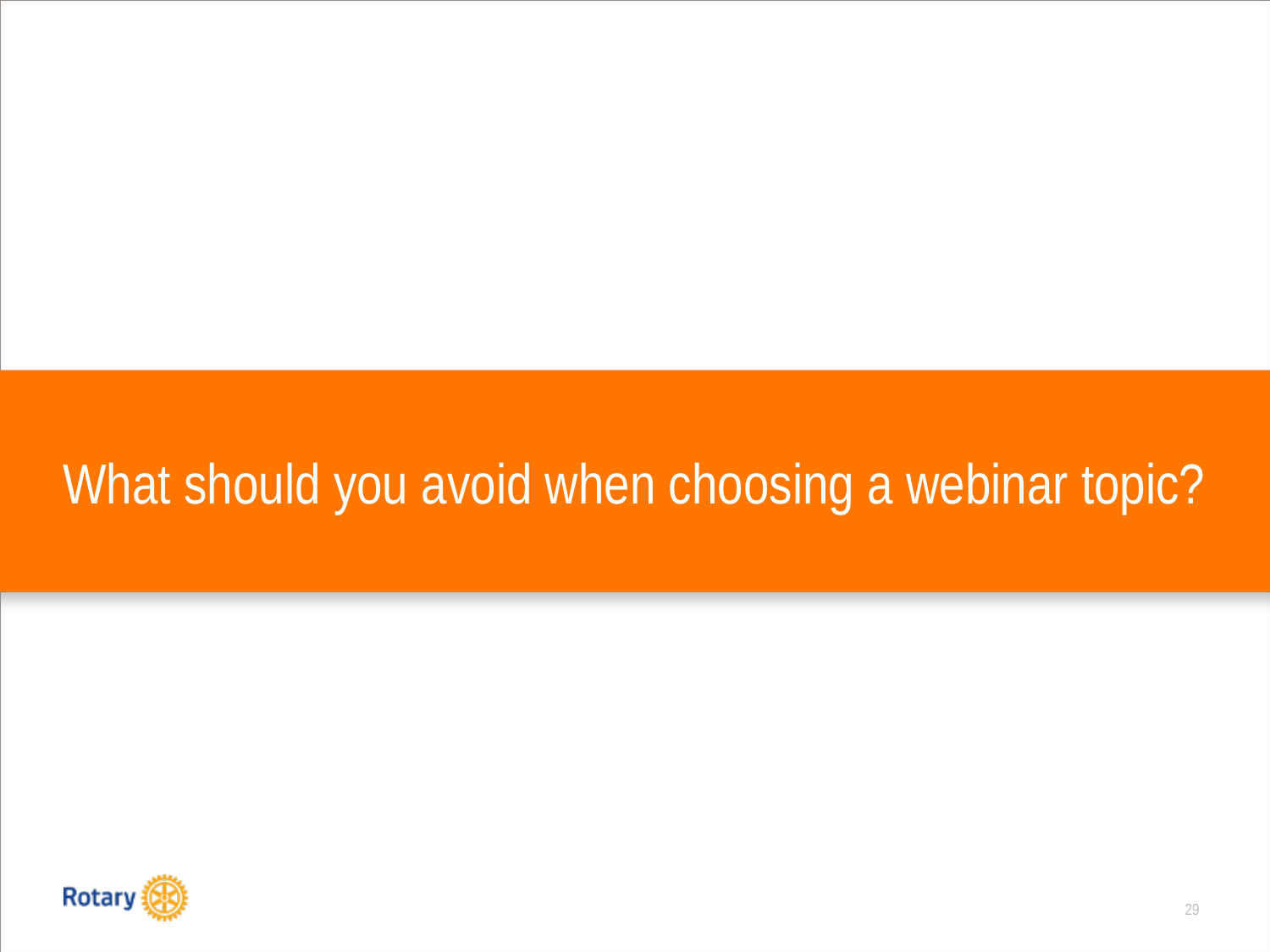

# What should you avoid when choosing a webinar topic?